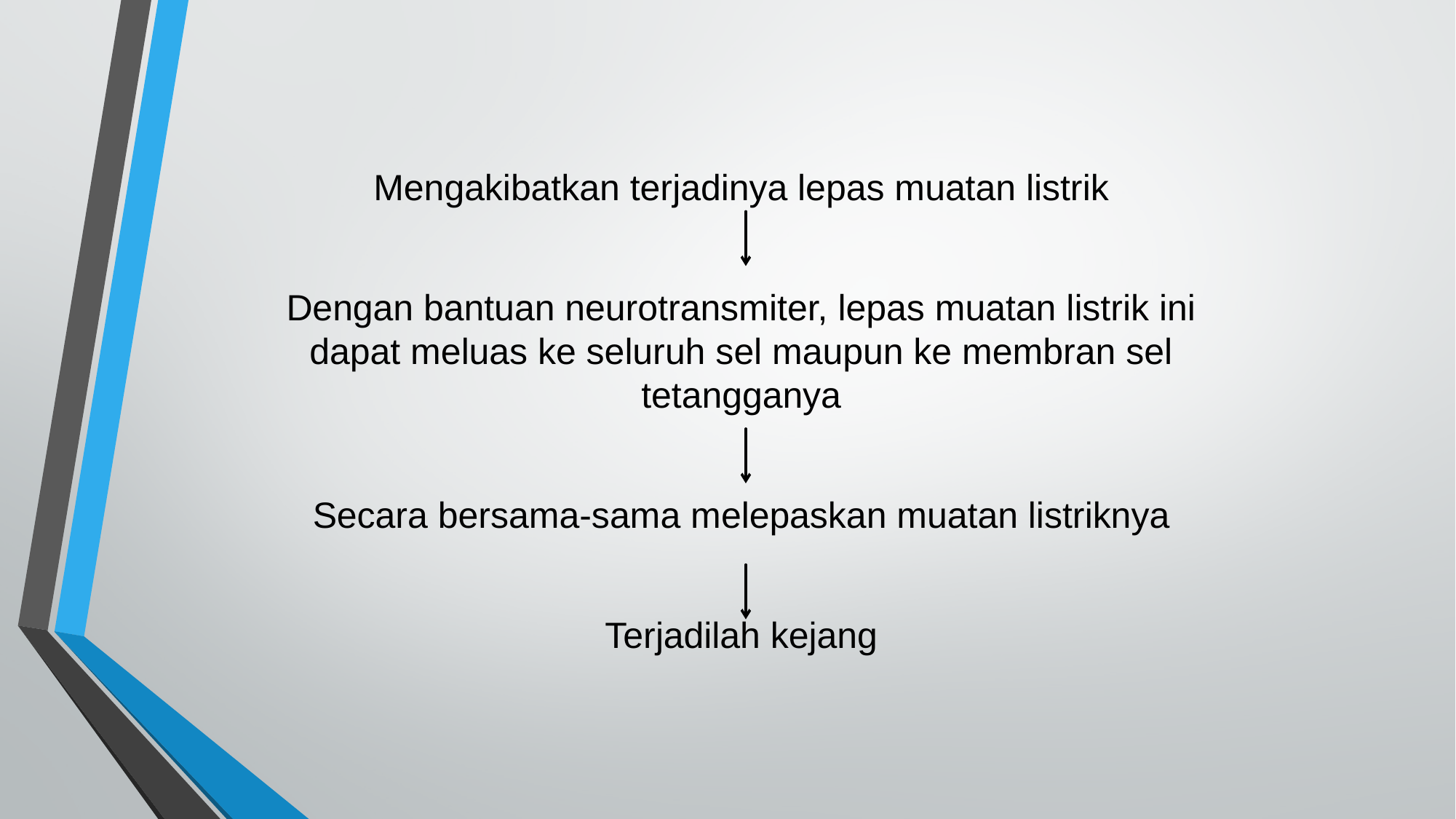

Mengakibatkan terjadinya lepas muatan listrik

Dengan bantuan neurotransmiter, lepas muatan listrik ini dapat meluas ke seluruh sel maupun ke membran sel tetangganya

Secara bersama-sama melepaskan muatan listriknya

Terjadilah kejang